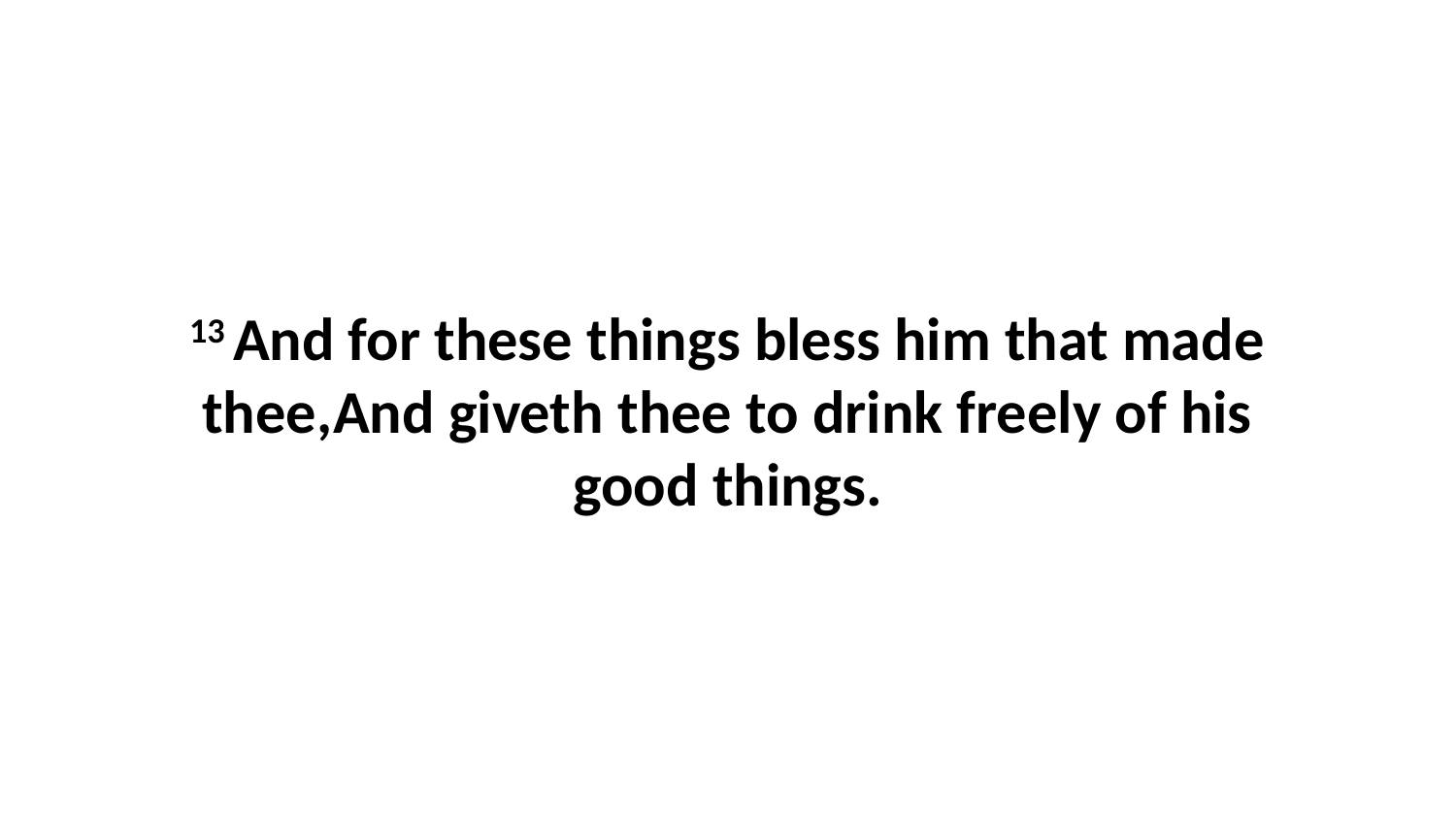

13 And for these things bless him that made thee,And giveth thee to drink freely of his good things.